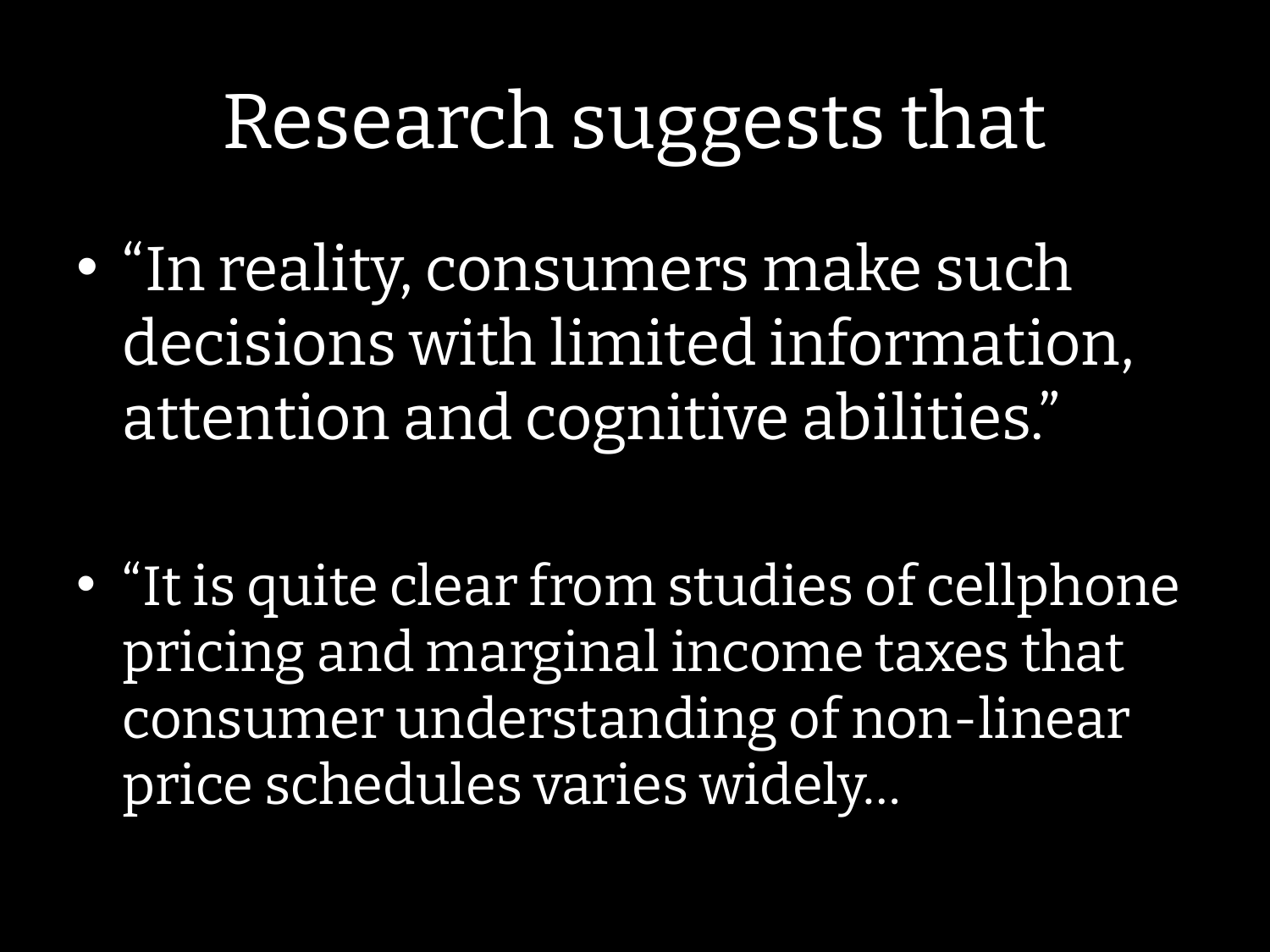

# Research suggests that
“In reality, consumers make such decisions with limited information, attention and cognitive abilities.”

“It is quite clear from studies of cellphone pricing and marginal income taxes that consumer understanding of non-linear price schedules varies widely…